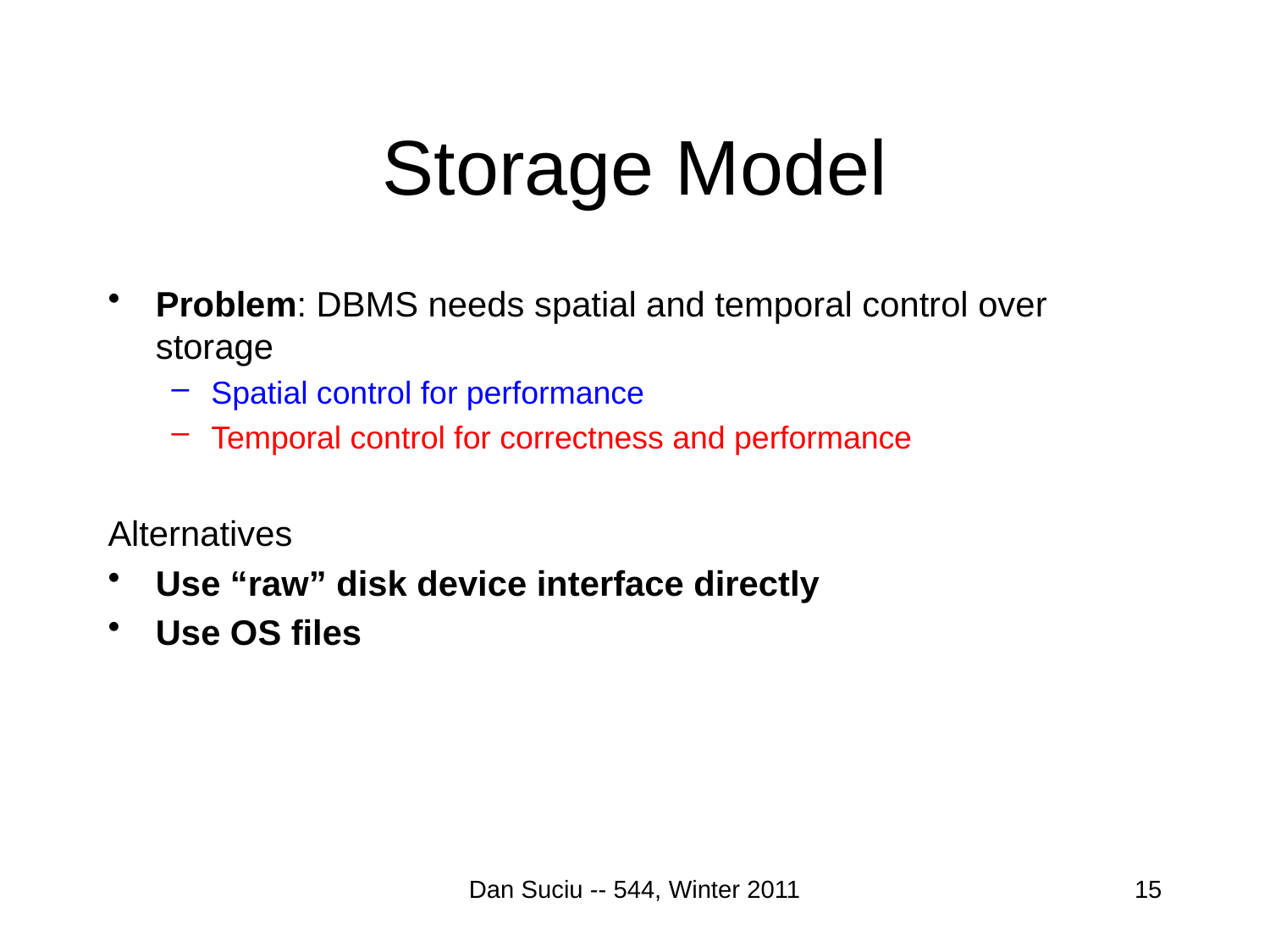

# Storage Model
Problem: DBMS needs spatial and temporal control over storage
Spatial control for performance
Temporal control for correctness and performance

Alternatives
Use “raw” disk device interface directly
Use OS files
Dan Suciu -- 544, Winter 2011
15